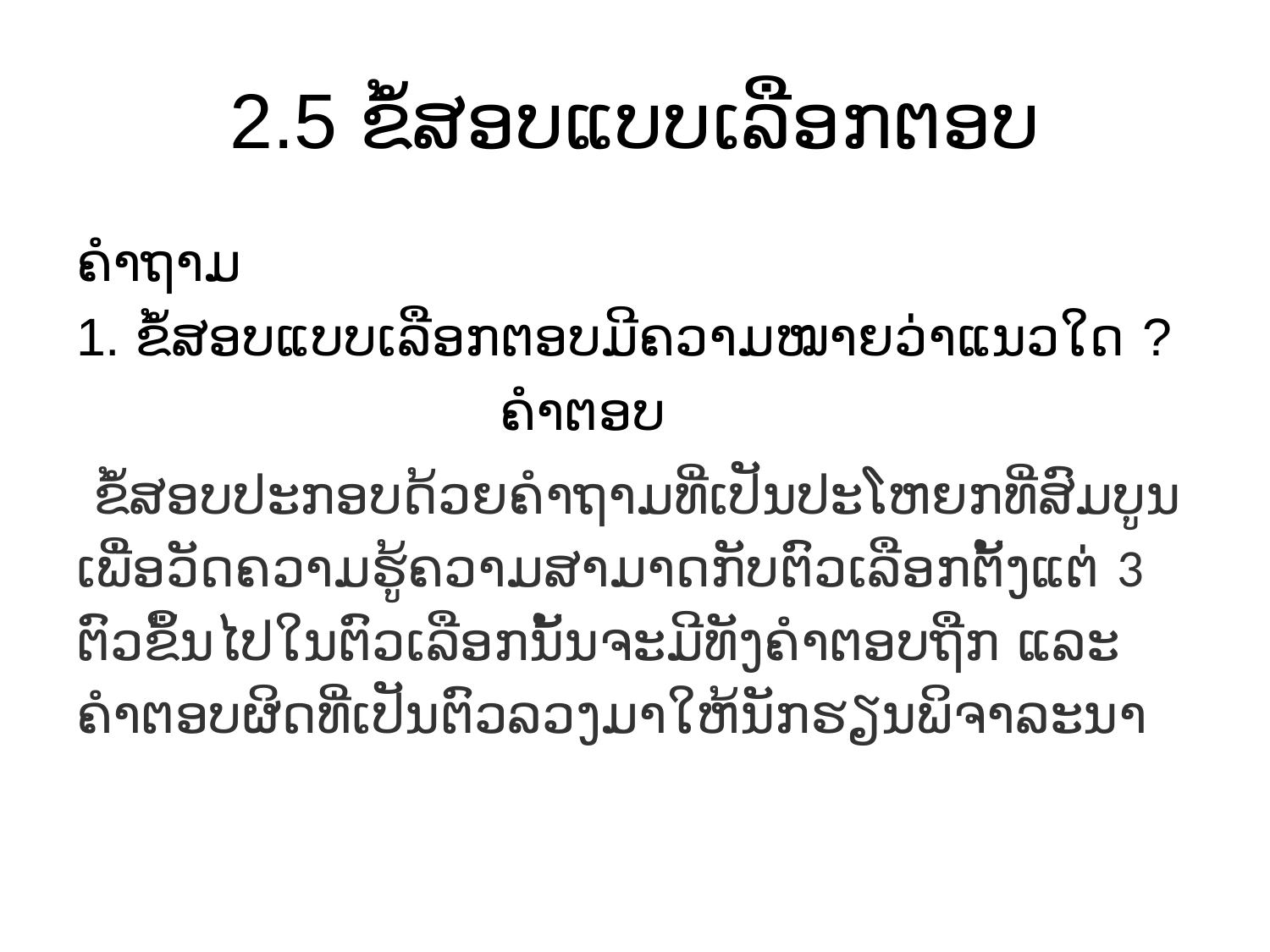

# 2.5 ຂໍ້ສອບແບບເລືອກຕອບ
ຄໍາຖາມ
1. ຂໍ້ສອບແບບເລືອກຕອບມີຄວາມໝາຍວ່າແນວໃດ ?
                         ຄໍາຕອບ
 ຂໍ້ສອບປະກອບດ້ວຍຄຳຖາມທີ່ເປັນປະໂຫຍກທີ່ສົມບູນ ເພື່ອວັດຄວາມຮູ້ຄວາມສາມາດກັບຕົວເລືອກຕັ້ງແຕ່ 3 ຕົວຂຶ້ນໄປໃນຕົວເລືອກນັ້ນຈະມີທັງຄຳຕອບຖືກ ແລະ ຄຳຕອບຜິດທີ່ເປັນຕົວລວງມາໃຫ້ນັກຮຽນພິຈາລະນາ